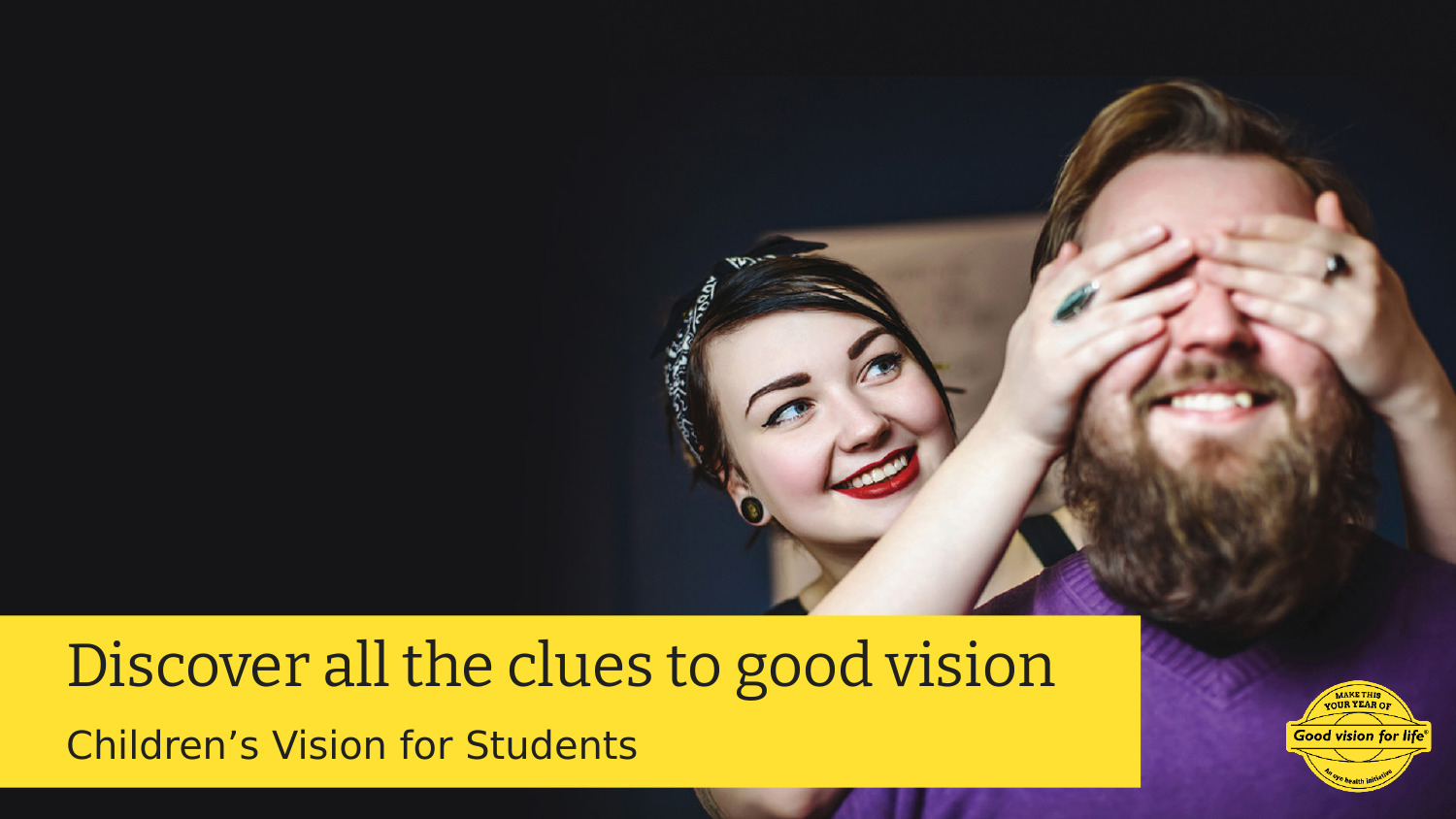

# Discover all the clues to good vision
Children’s Vision for Students